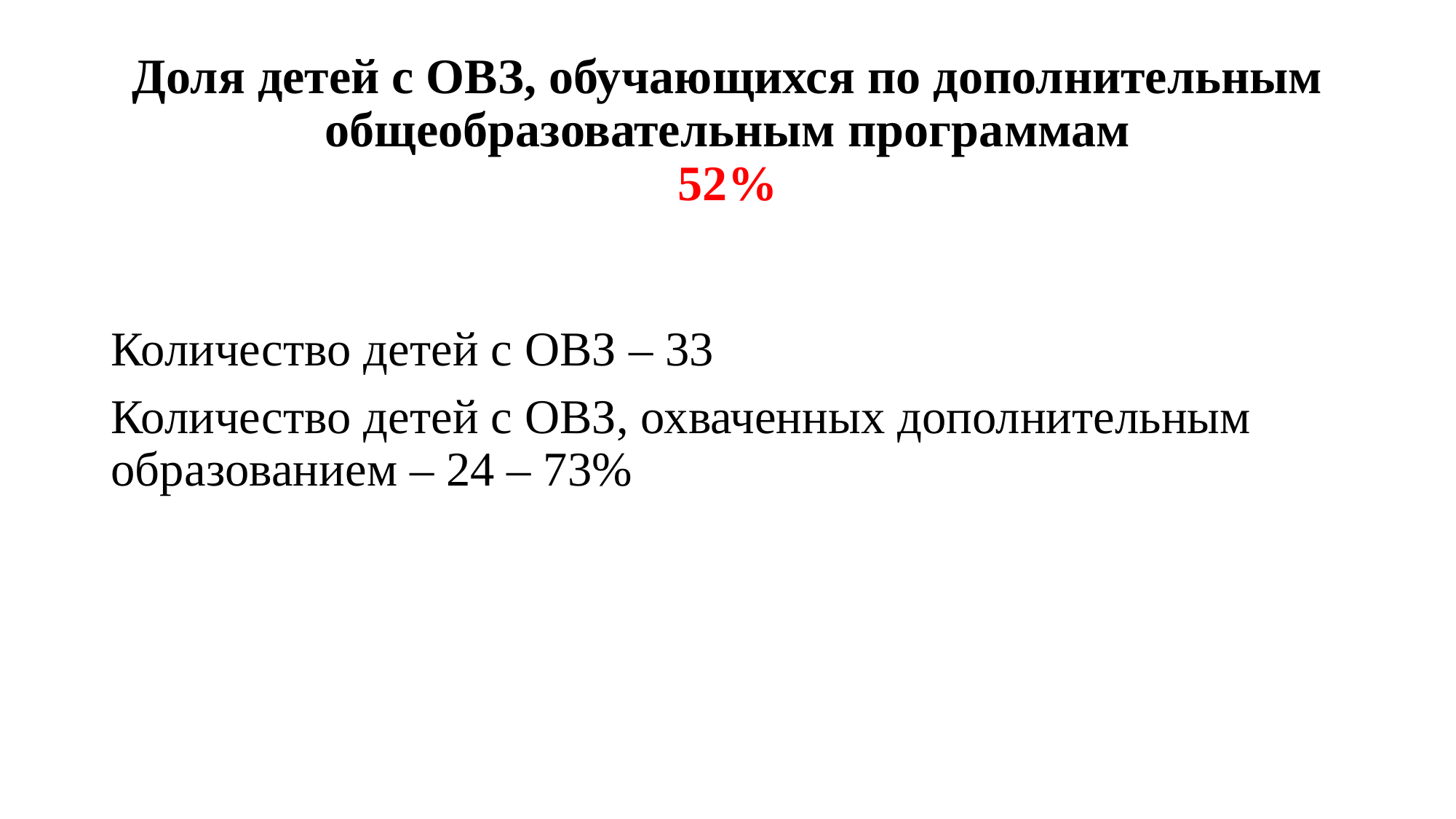

# Доля детей с ОВЗ, обучающихся по дополнительным общеобразовательным программам 52%
Количество детей с ОВЗ – 33
Количество детей с ОВЗ, охваченных дополнительным образованием – 24 – 73%